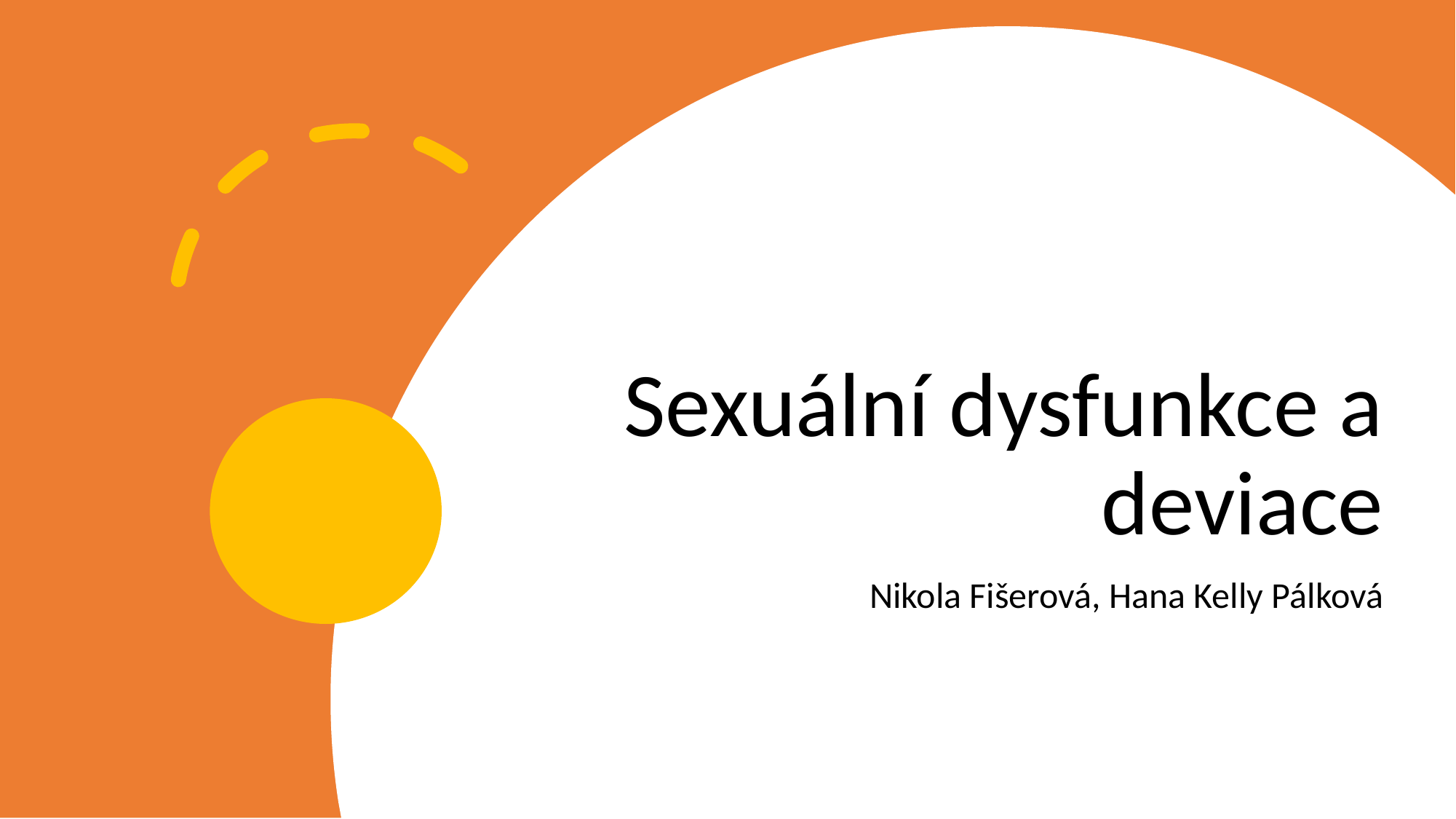

# Sexuální dysfunkce a deviace

Nikola Fišerová, Hana Kelly Pálková